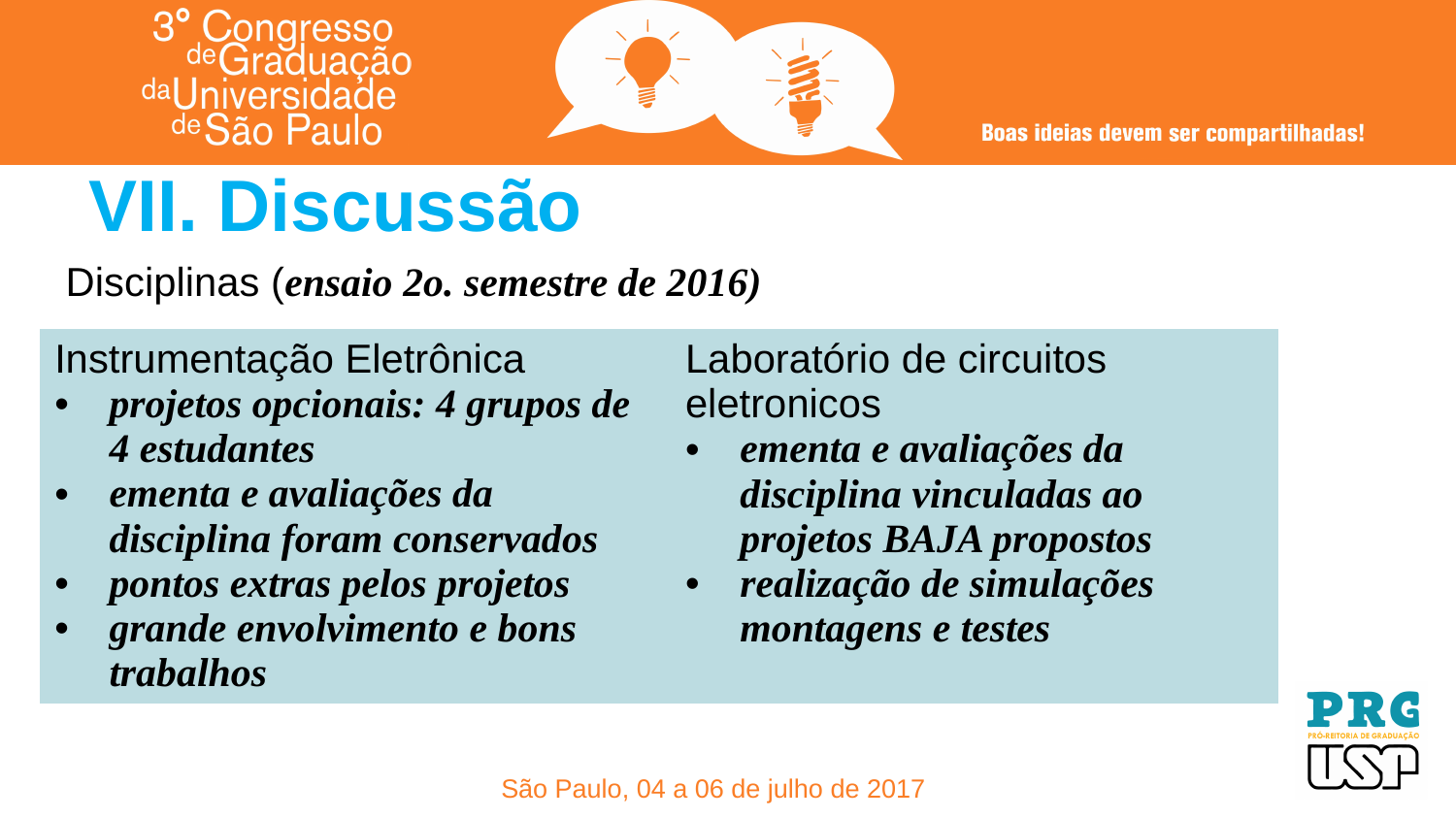

# VII. Discussão
Disciplinas (ensaio 2o. semestre de 2016)
| Instrumentação Eletrônica projetos opcionais: 4 grupos de 4 estudantes ementa e avaliações da disciplina foram conservados pontos extras pelos projetos grande envolvimento e bons trabalhos | Laboratório de circuitos eletronicos ementa e avaliações da disciplina vinculadas ao projetos BAJA propostos realização de simulações montagens e testes |
| --- | --- |